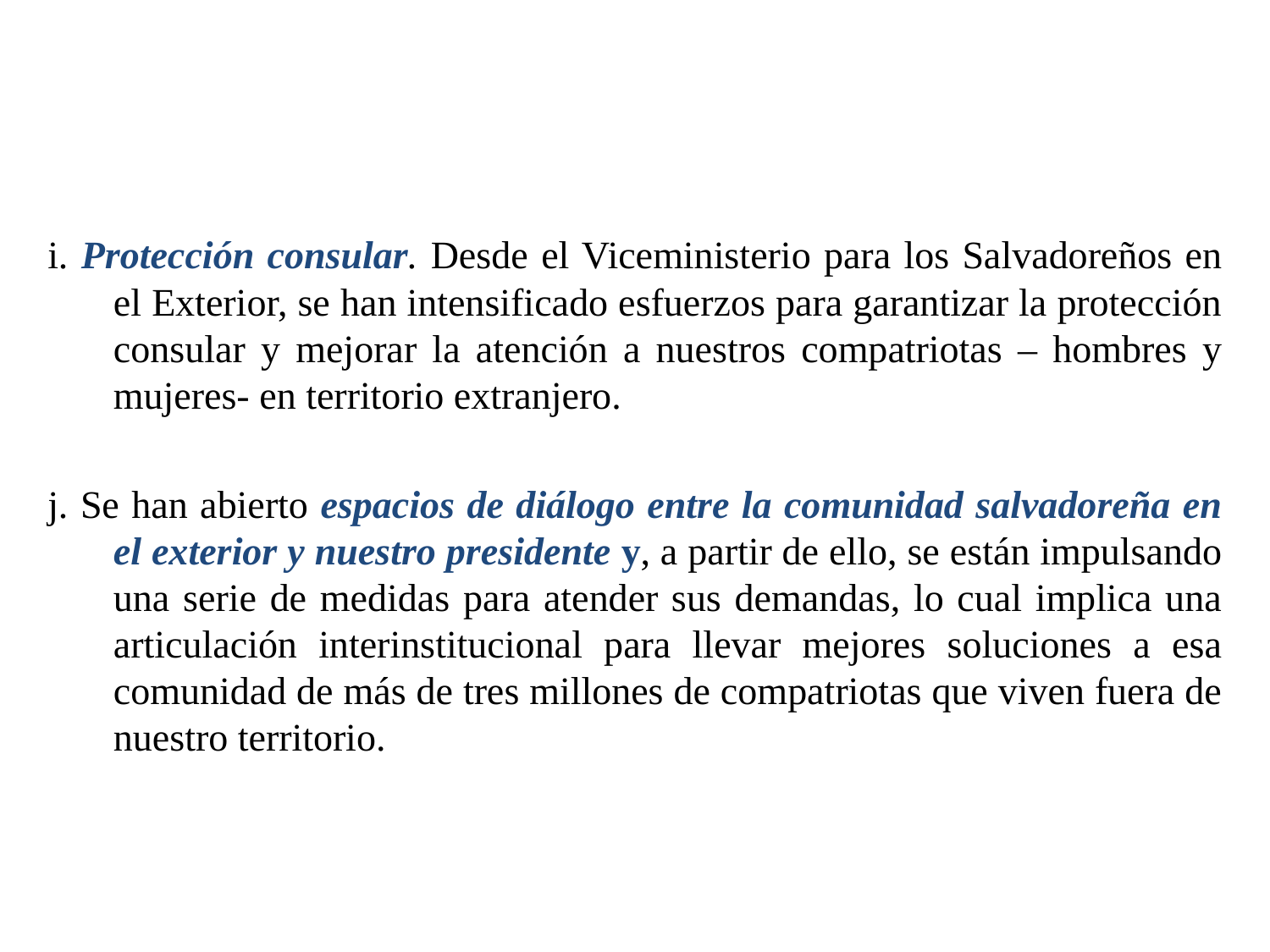

i. Protección consular. Desde el Viceministerio para los Salvadoreños en el Exterior, se han intensificado esfuerzos para garantizar la protección consular y mejorar la atención a nuestros compatriotas – hombres y mujeres- en territorio extranjero.

j. Se han abierto espacios de diálogo entre la comunidad salvadoreña en el exterior y nuestro presidente y, a partir de ello, se están impulsando una serie de medidas para atender sus demandas, lo cual implica una articulación interinstitucional para llevar mejores soluciones a esa comunidad de más de tres millones de compatriotas que viven fuera de nuestro territorio.